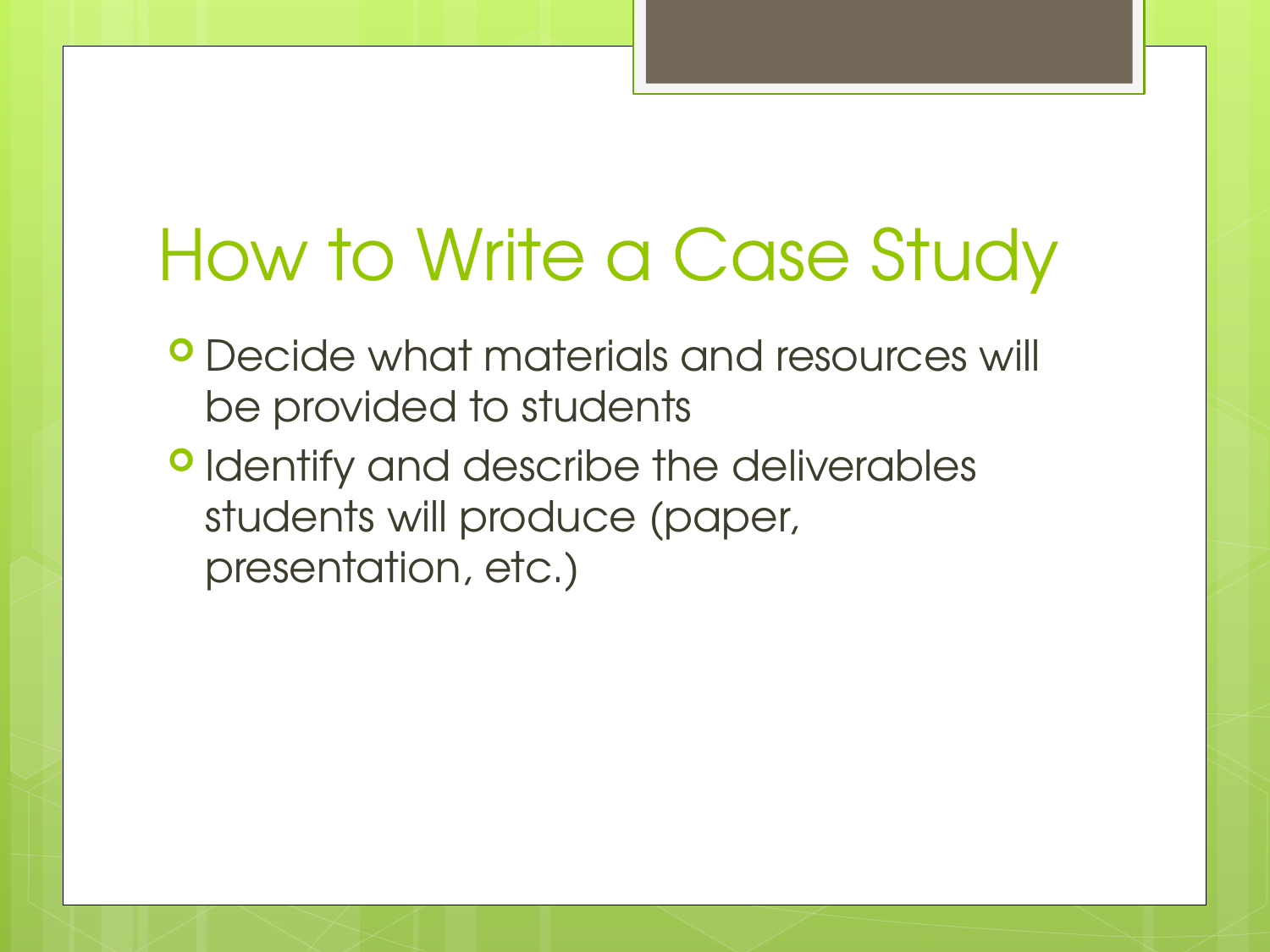

# How to Write a Case Study
Decide what materials and resources will be provided to students
Identify and describe the deliverables students will produce (paper, presentation, etc.)